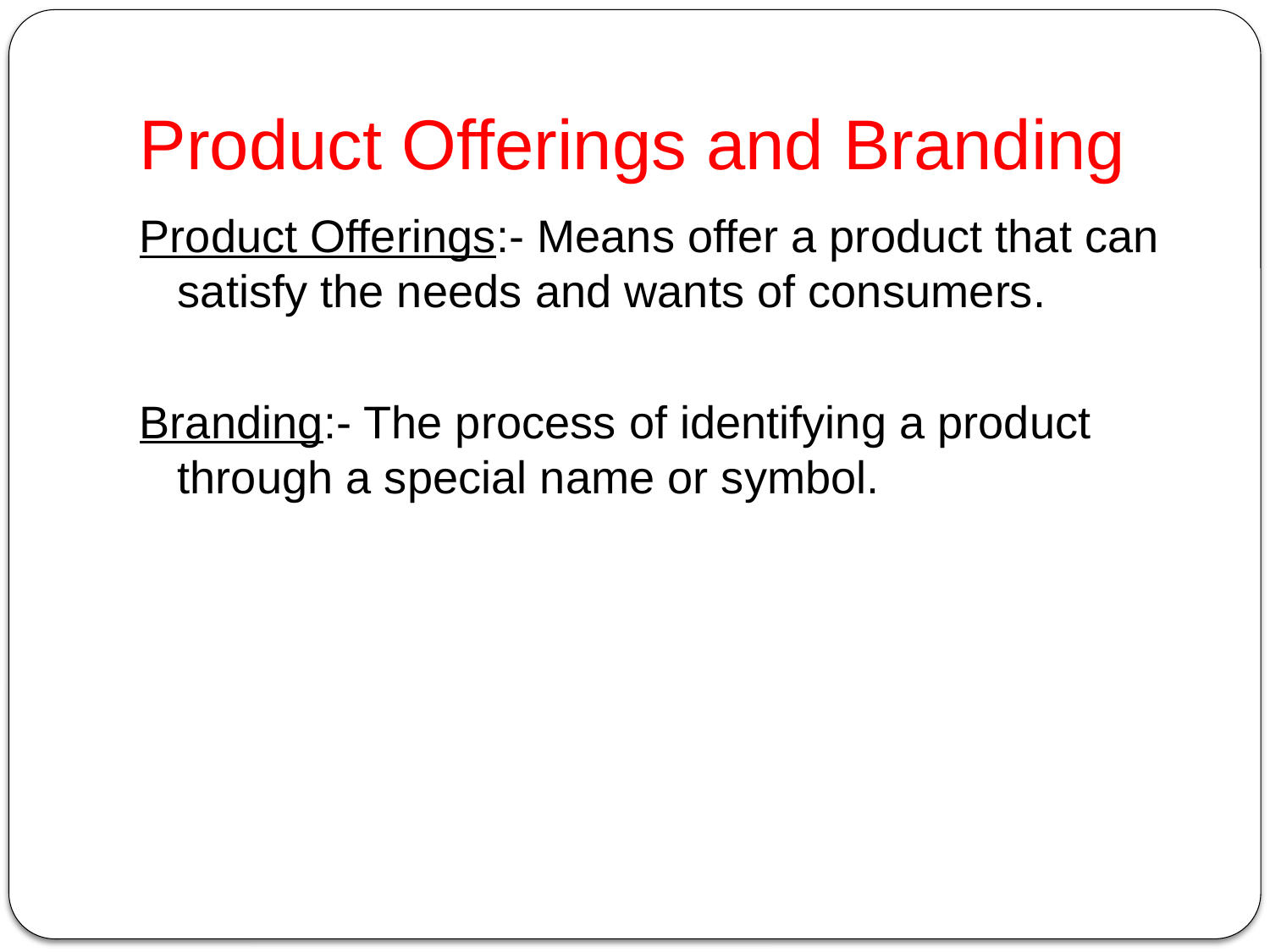

# Product Offerings and Branding
Product Offerings:- Means offer a product that can satisfy the needs and wants of consumers.

Branding:- The process of identifying a product through a special name or symbol.